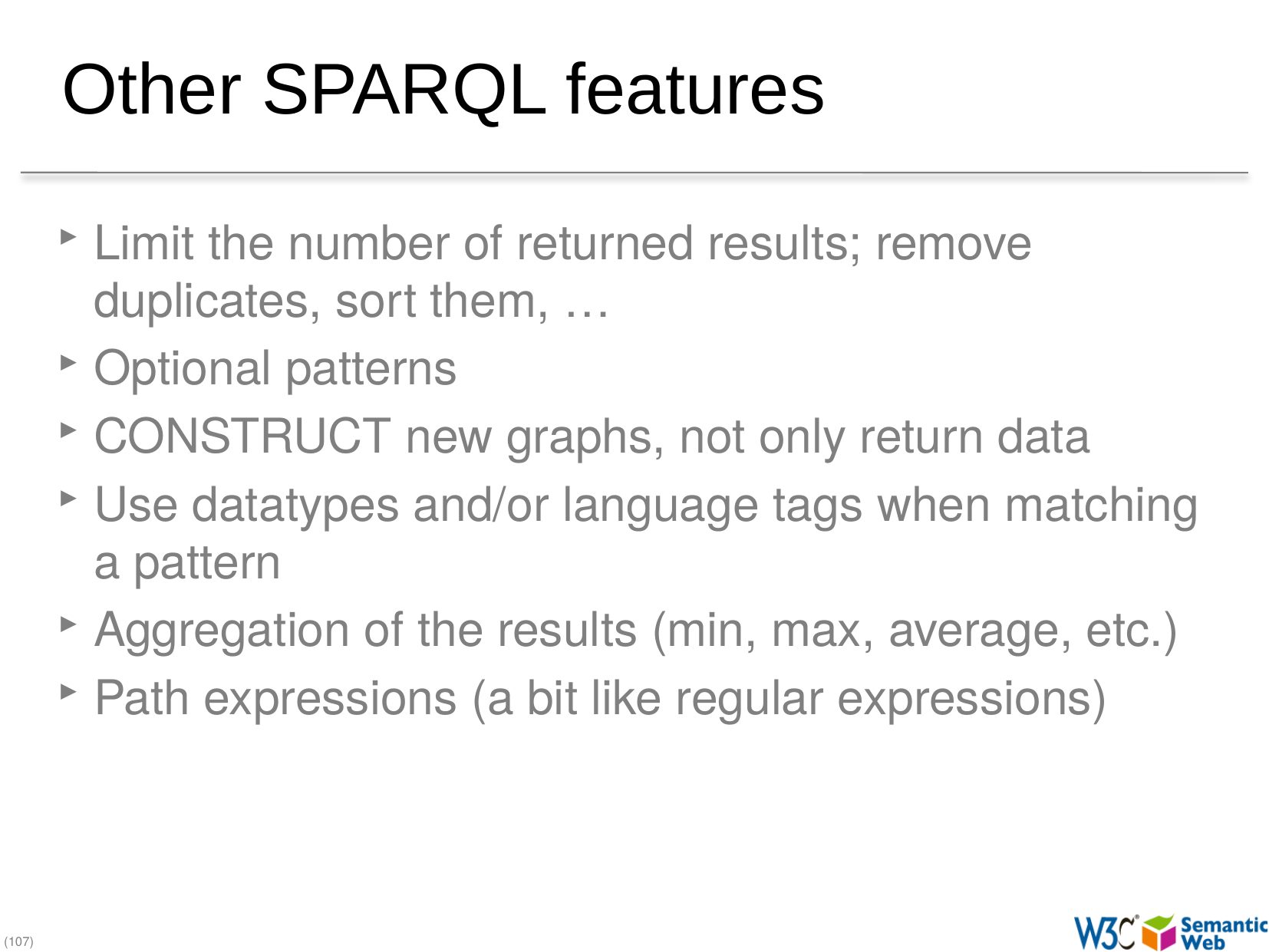

# Other SPARQL features
Limit the number of returned results; remove duplicates, sort them, …
Optional patterns
CONSTRUCT new graphs, not only return data
Use datatypes and/or language tags when matching a pattern
Aggregation of the results (min, max, average, etc.)
Path expressions (a bit like regular expressions)